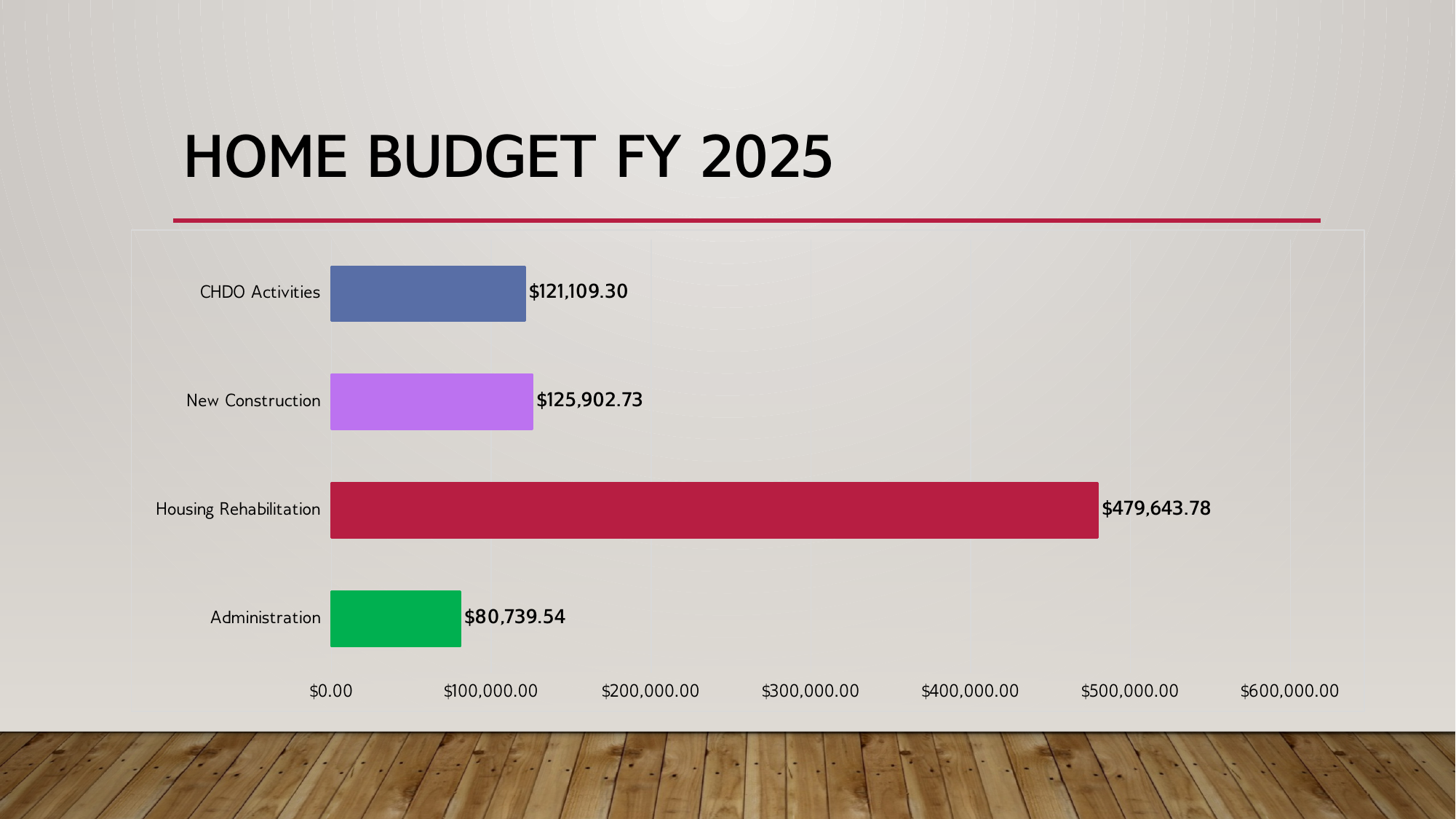

# HOME Budget FY 2025

### Chart

| Category | Sales |
|---|---|
| Administration | 80739.54 |
| Housing Rehabilitation | 479643.78 |
| New Construction | 125902.73 |
| CHDO Activities | 121109.3 |